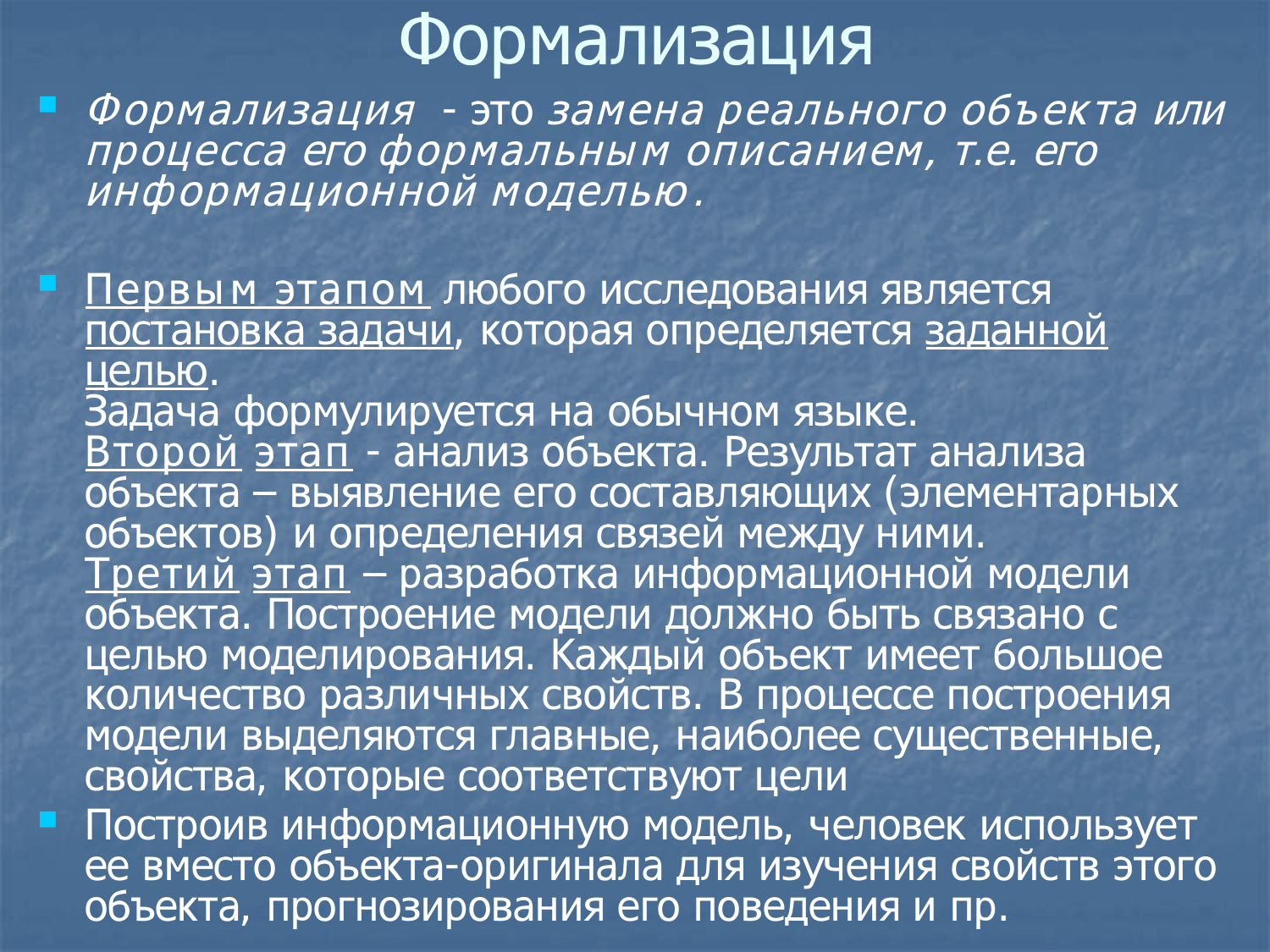

# Формализация
Формализация  - это замена реального объекта или процесса его формальным описанием, т.е. его информационной моделью.

Первым этапом любого исследования является постановка задачи, которая определяется заданной целью.
Задача формулируется на обычном языке.
Второй этап - анализ объекта. Результат анализа объекта – выявление его составляющих (элементарных объектов) и определения связей между ними.
Третий этап – разработка информационной модели объекта. Построение модели должно быть связано с целью моделирования. Каждый объект имеет большое количество различных свойств. В процессе построения модели выделяются главные, наиболее существенные, свойства, которые соответствуют цели
Построив информационную модель, человек использует ее вместо объекта-оригинала для изучения свойств этого объекта, прогнозирования его поведения и пр.